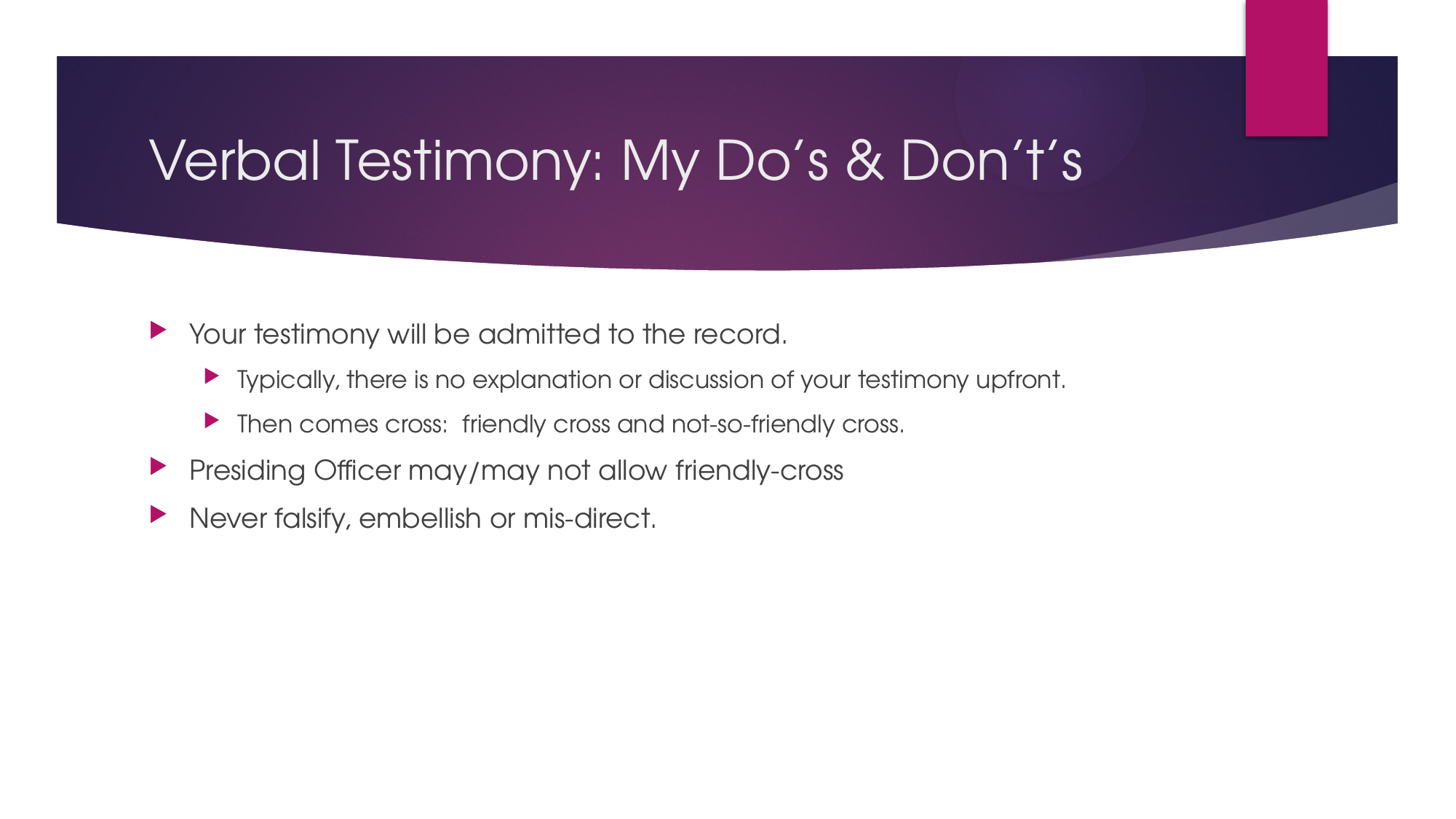

# Verbal Testimony: My Do’s & Don’t’s
Your testimony will be admitted to the record.
Typically, there is no explanation or discussion of your testimony upfront.
Then comes cross:  friendly cross and not-so-friendly cross.
Presiding Officer may/may not allow friendly-cross
Never falsify, embellish or mis-direct.